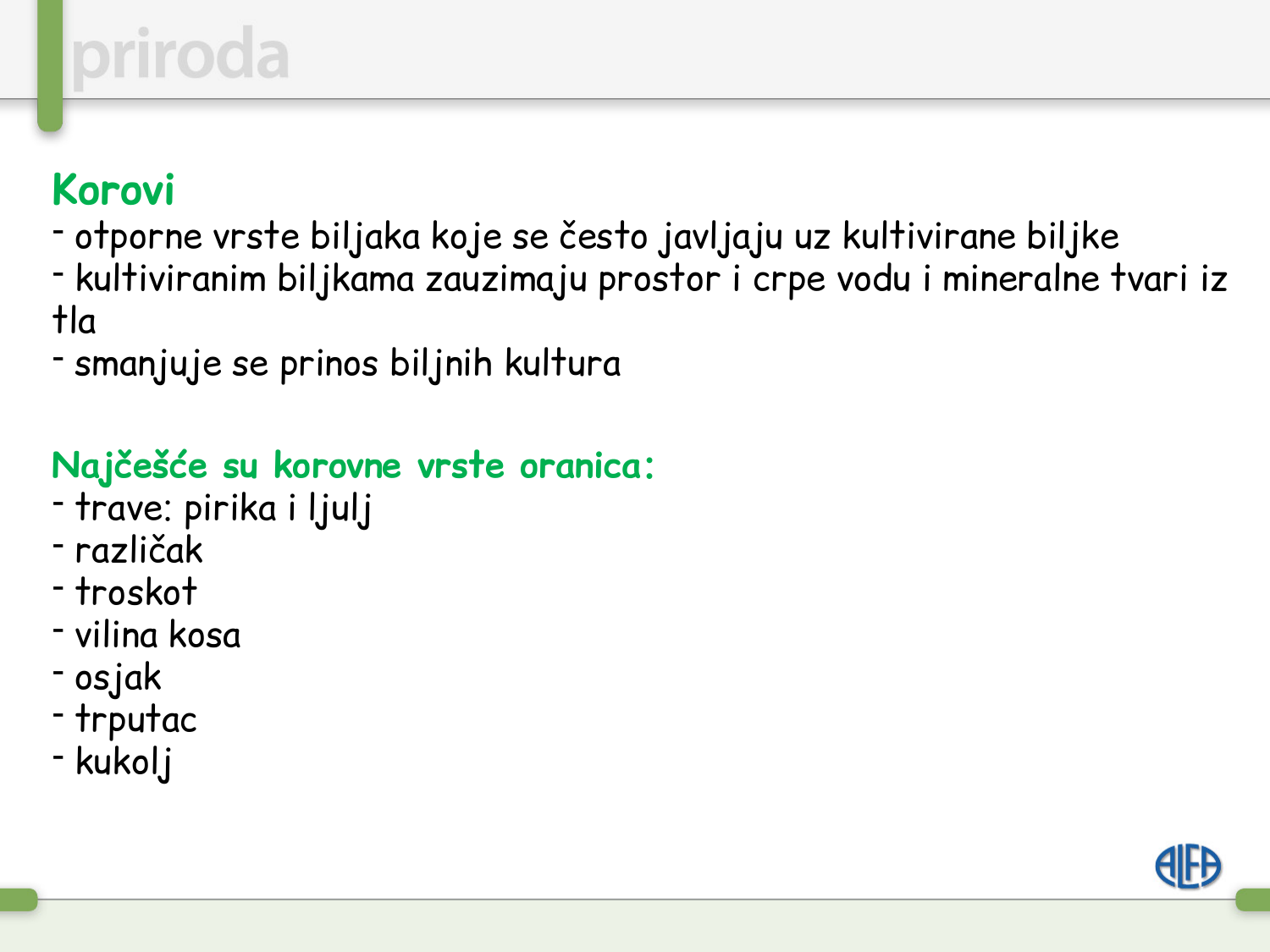

Korovi
 otporne vrste biljaka koje se često javljaju uz kultivirane biljke
 kultiviranim biljkama zauzimaju prostor i crpe vodu i mineralne tvari iz tla
 smanjuje se prinos biljnih kultura
Najčešće su korovne vrste oranica:
 trave: pirika i ljulj
 različak
 troskot
 vilina kosa
 osjak
 trputac
 kukolj